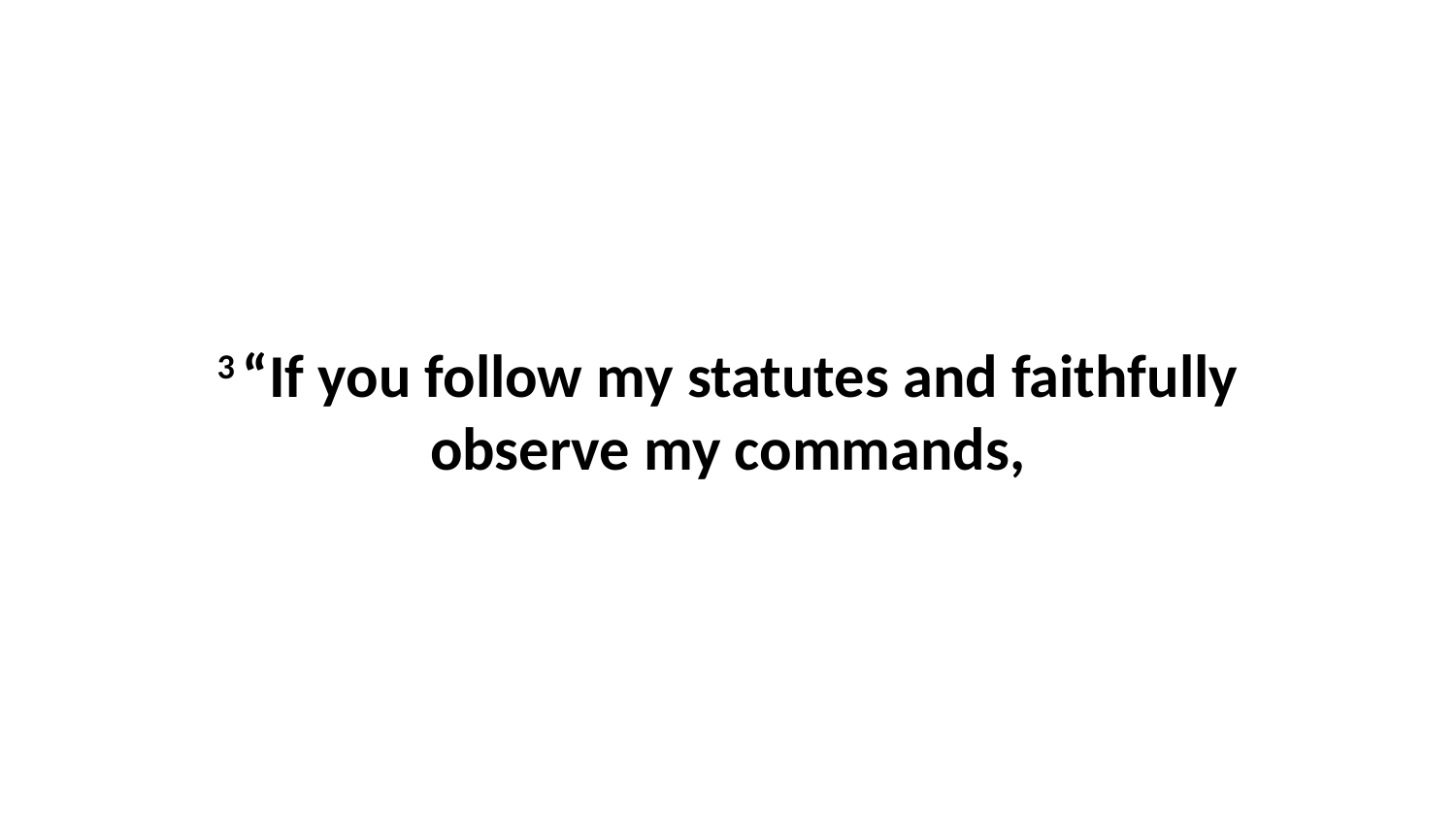

3 “If you follow my statutes and faithfully observe my commands,